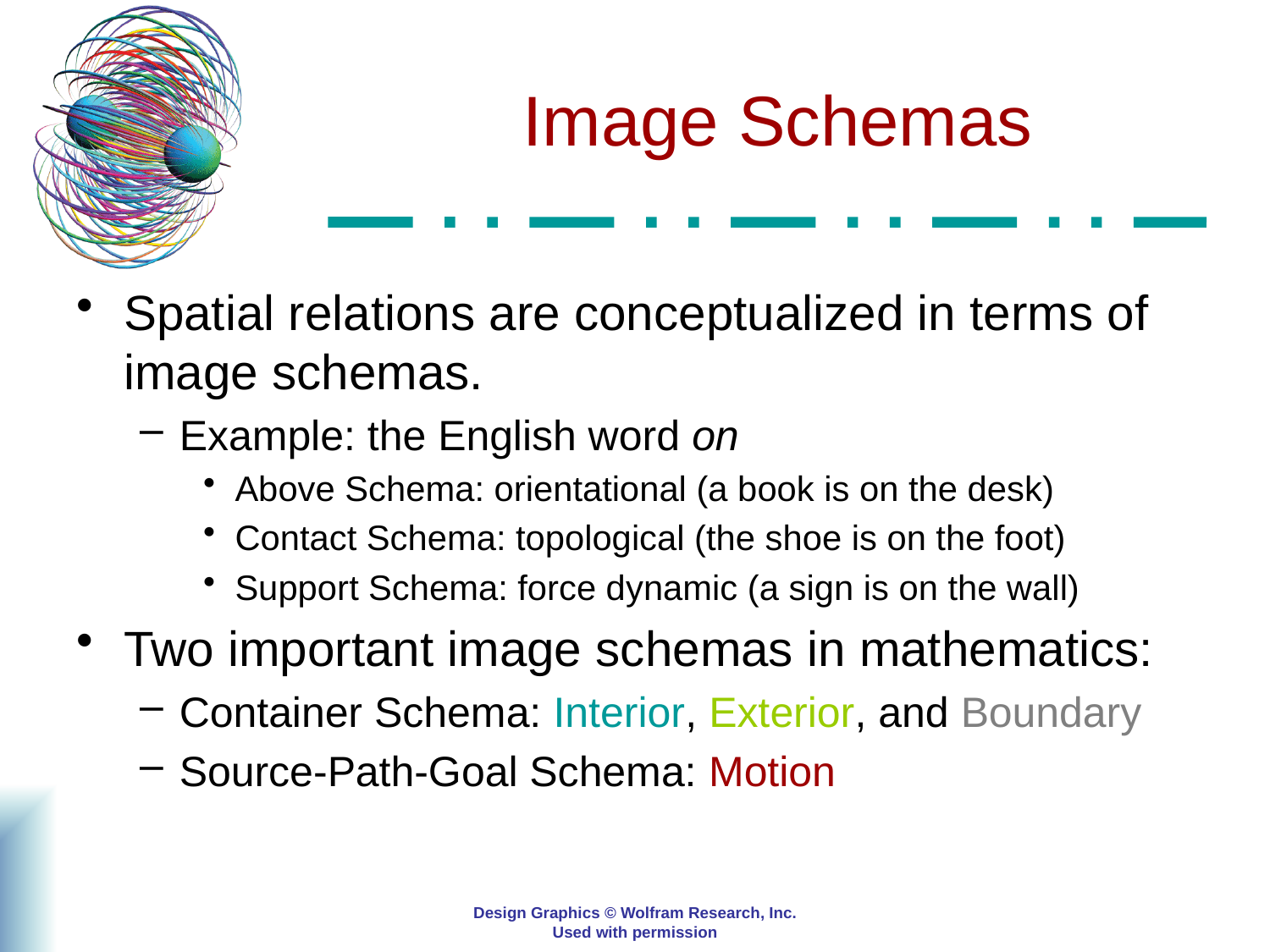

# Image Schemas
Spatial relations are conceptualized in terms of image schemas.
Example: the English word on
Above Schema: orientational (a book is on the desk)
Contact Schema: topological (the shoe is on the foot)
Support Schema: force dynamic (a sign is on the wall)
Two important image schemas in mathematics:
Container Schema: Interior, Exterior, and Boundary
Source-Path-Goal Schema: Motion

Design Graphics © Wolfram Research, Inc.
Used with permission